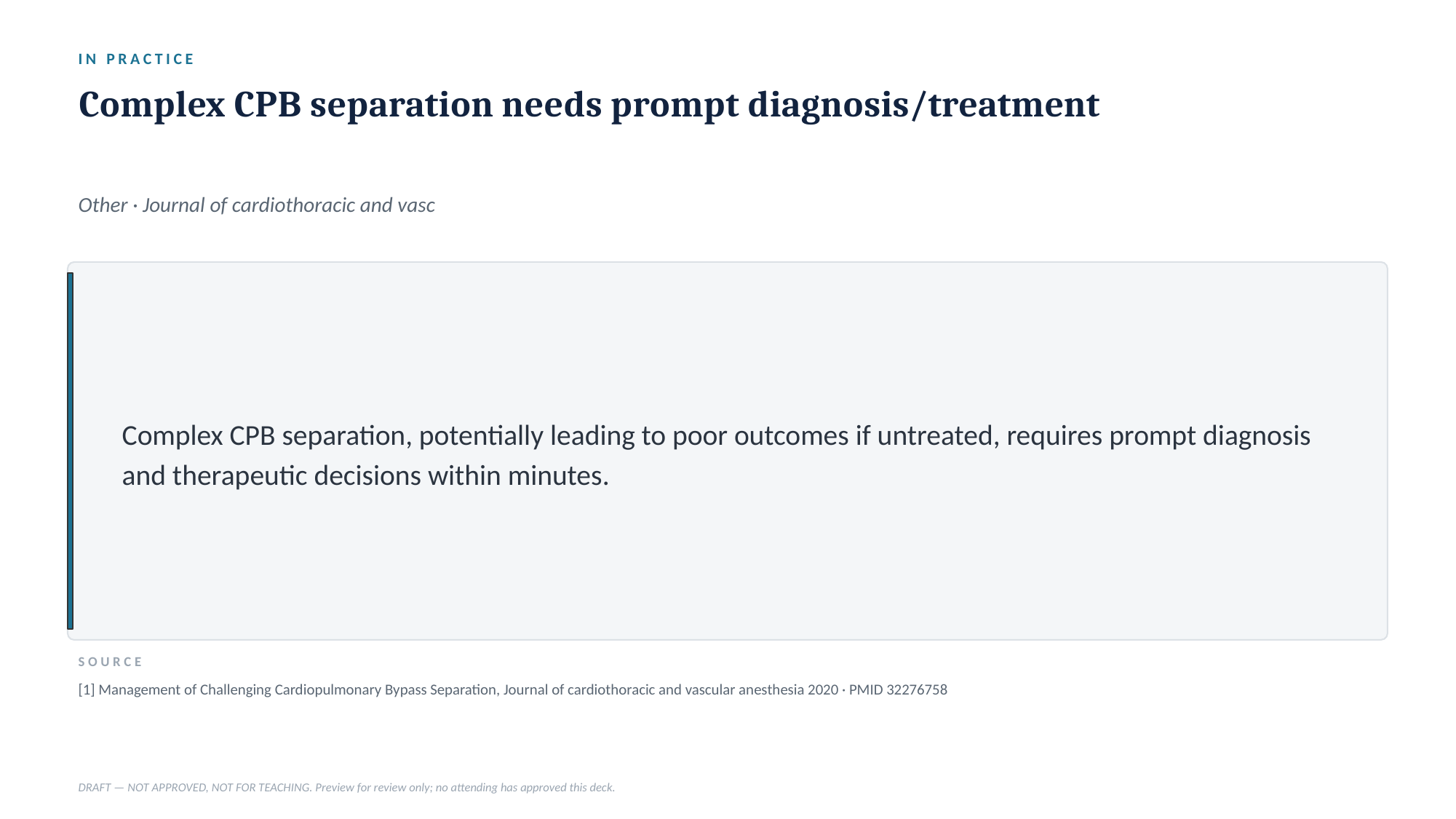

IN PRACTICE
Complex CPB separation needs prompt diagnosis/treatment
Other · Journal of cardiothoracic and vasc

Complex CPB separation, potentially leading to poor outcomes if untreated, requires prompt diagnosis and therapeutic decisions within minutes.
SOURCE
[1] Management of Challenging Cardiopulmonary Bypass Separation, Journal of cardiothoracic and vascular anesthesia 2020 · PMID 32276758
DRAFT — NOT APPROVED, NOT FOR TEACHING. Preview for review only; no attending has approved this deck.